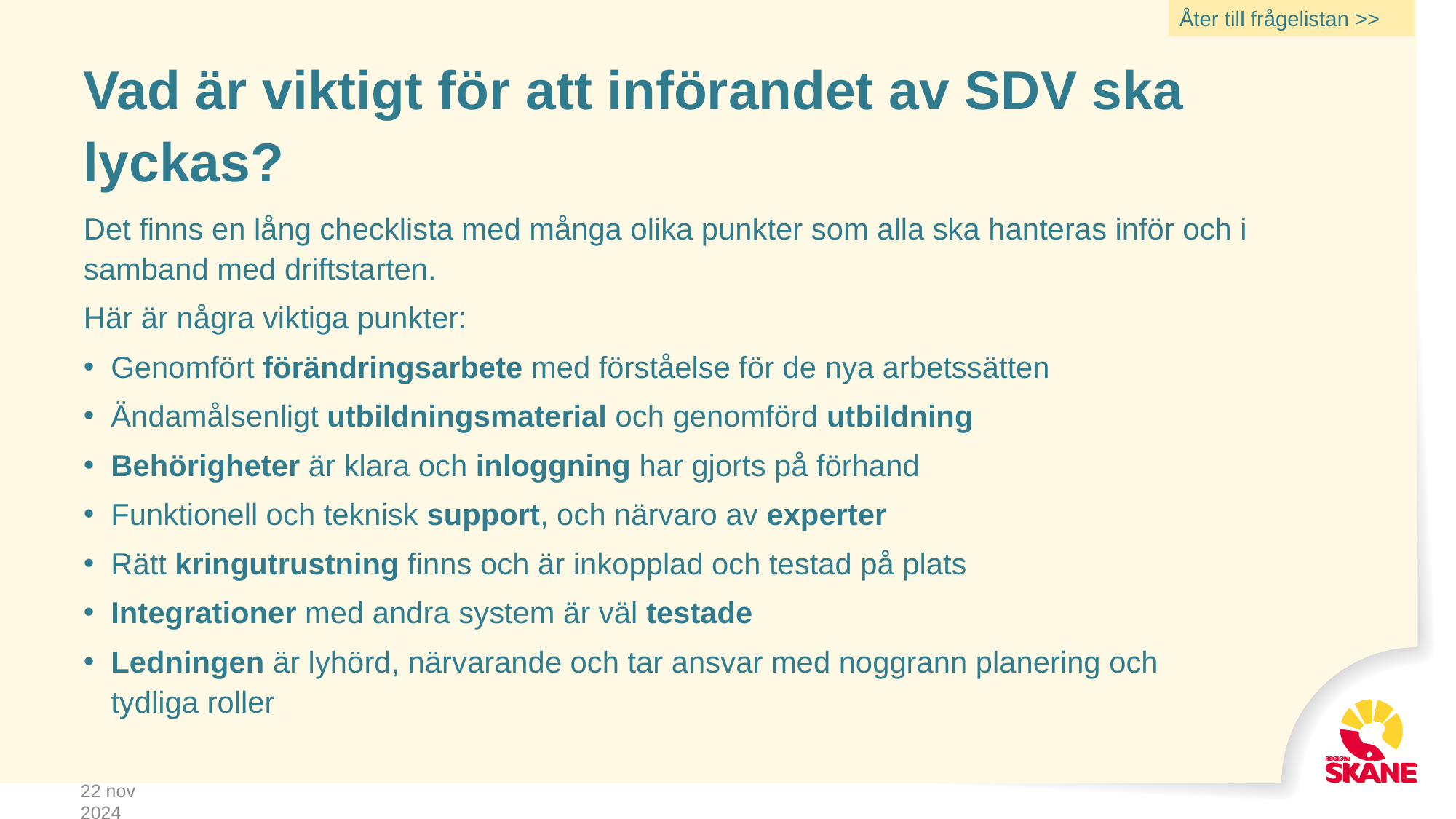

Åter till frågelistan >>
# Vad är viktigt för att införandet av SDV ska lyckas?
Det finns en lång checklista med många olika punkter som alla ska hanteras inför och i samband med driftstarten.
Här är några viktiga punkter:
Genomfört förändringsarbete med förståelse för de nya arbetssätten
Ändamålsenligt utbildningsmaterial och genomförd utbildning
Behörigheter är klara och inloggning har gjorts på förhand
Funktionell och teknisk support, och närvaro av experter
Rätt kringutrustning finns och är inkopplad och testad på plats
Integrationer med andra system är väl testade
Ledningen är lyhörd, närvarande och tar ansvar med noggrann planering och
tydliga roller
22 nov 2024